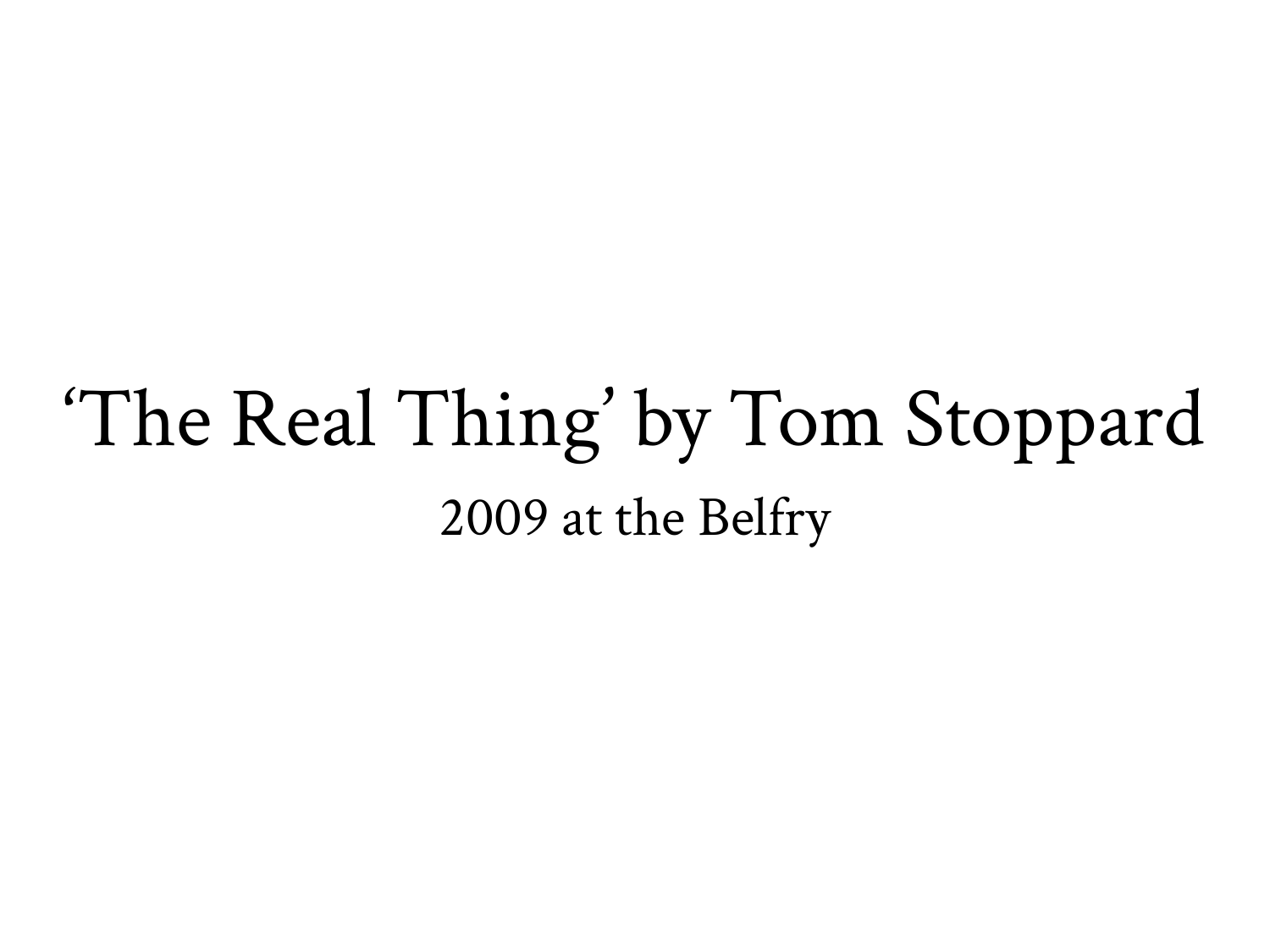

‘The Real Thing’ by Tom Stoppard
2009 at the Belfry